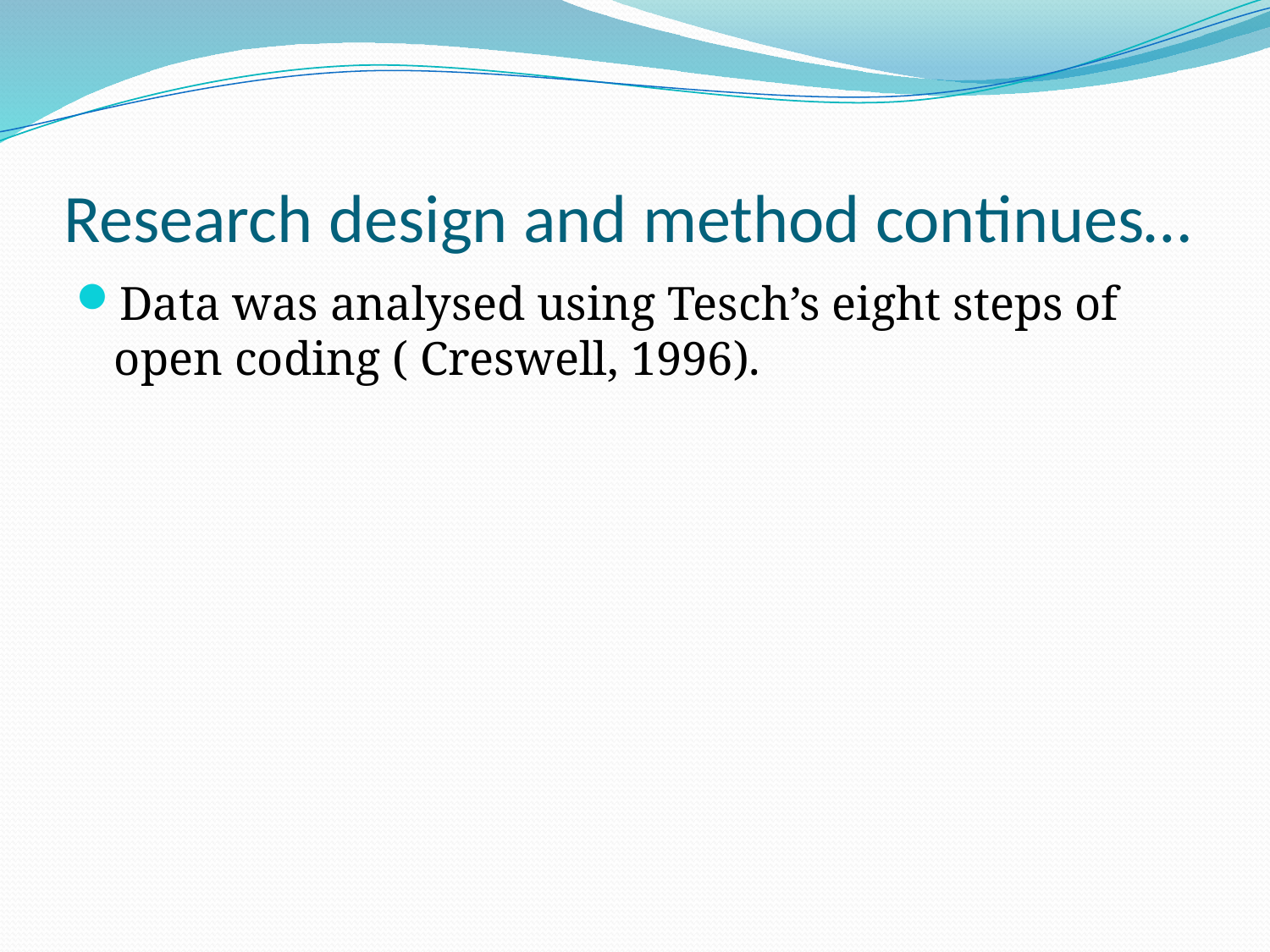

# Research design and method continues…
Data was analysed using Tesch’s eight steps of open coding ( Creswell, 1996).